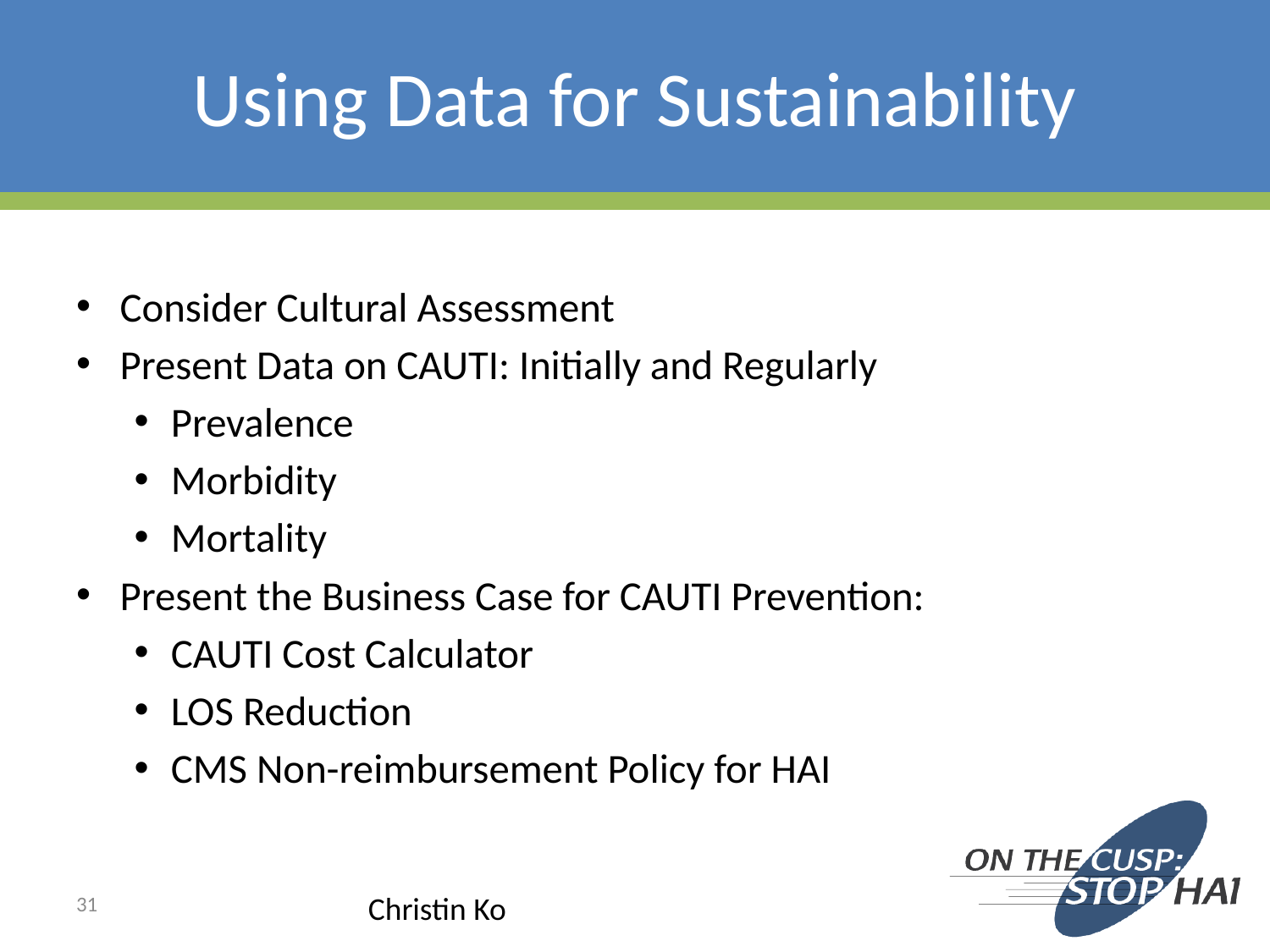

# Using Data for Sustainability

Consider Cultural Assessment
Present Data on CAUTI: Initially and Regularly
Prevalence
Morbidity
Mortality
Present the Business Case for CAUTI Prevention:
CAUTI Cost Calculator
LOS Reduction
CMS Non-reimbursement Policy for HAI

31
Christin Ko